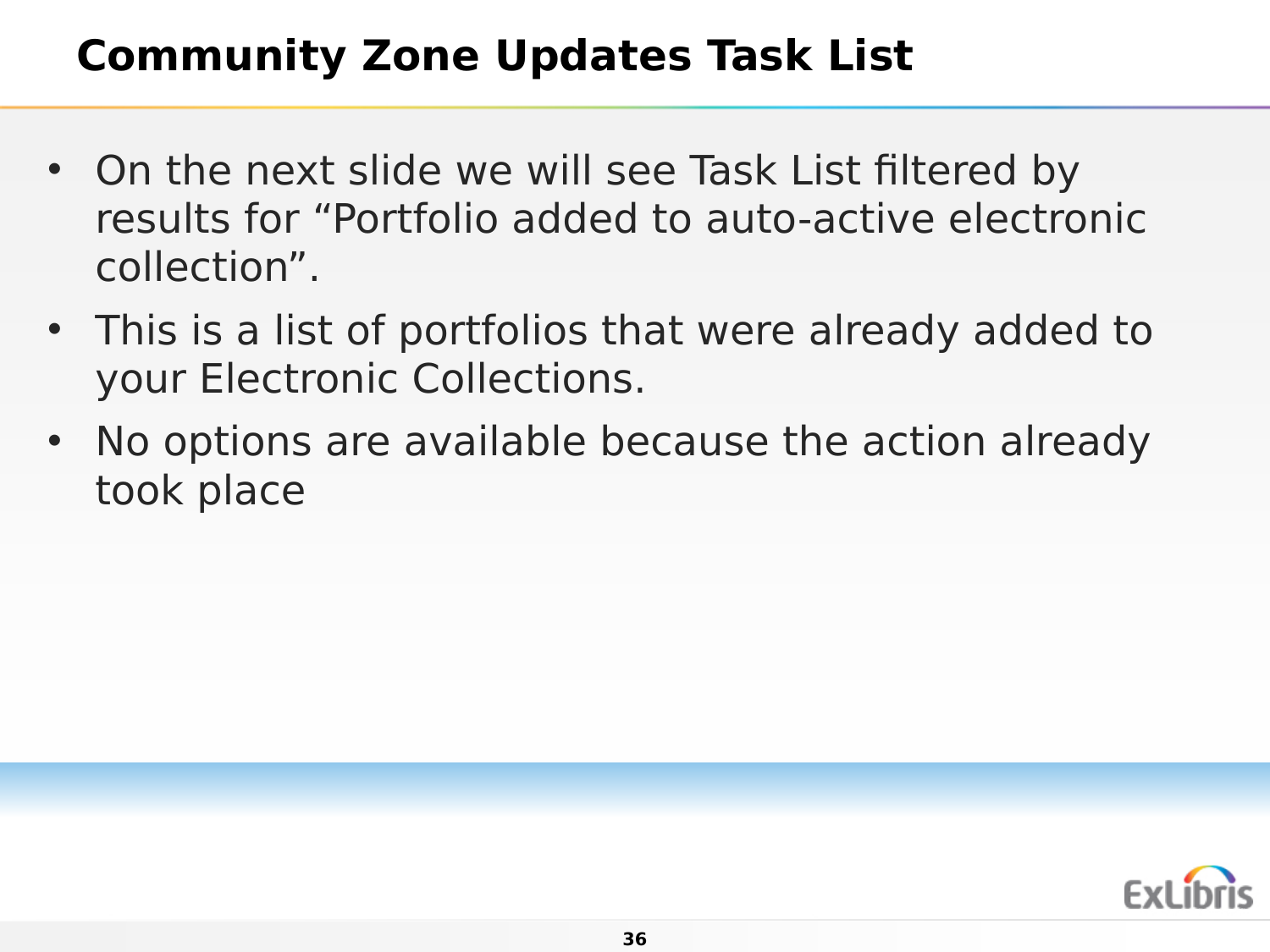

Community Zone Updates Task List
On the next slide we will see Task List filtered by results for “Portfolio added to auto-active electronic collection”.
This is a list of portfolios that were already added to your Electronic Collections.
No options are available because the action already took place